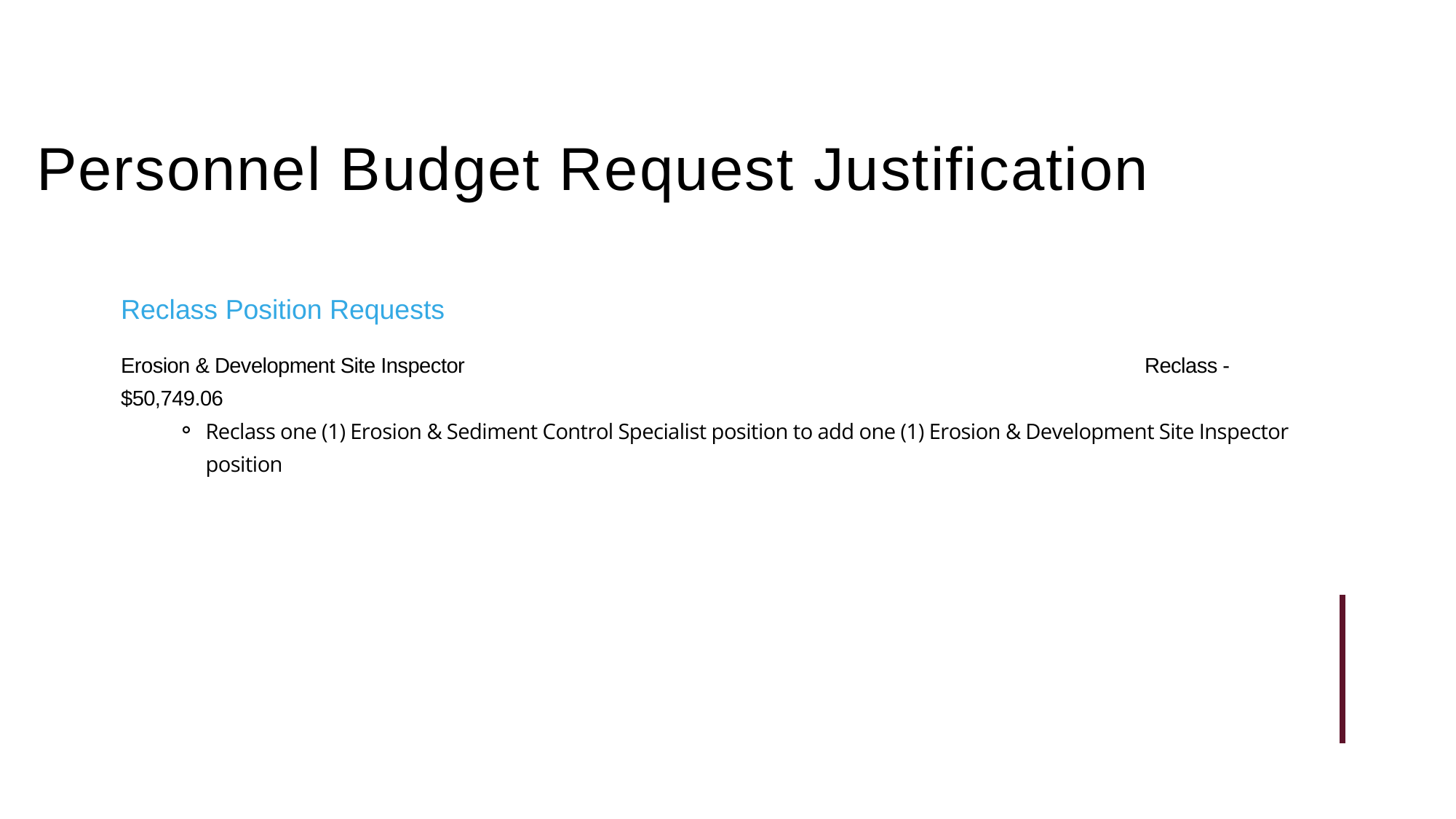

Personnel Budget Request Justification
Reclass Position Requests
Erosion & Development Site Inspector				                                               Reclass - $50,749.06
Reclass one (1) Erosion & Sediment Control Specialist position to add one (1) Erosion & Development Site Inspector position